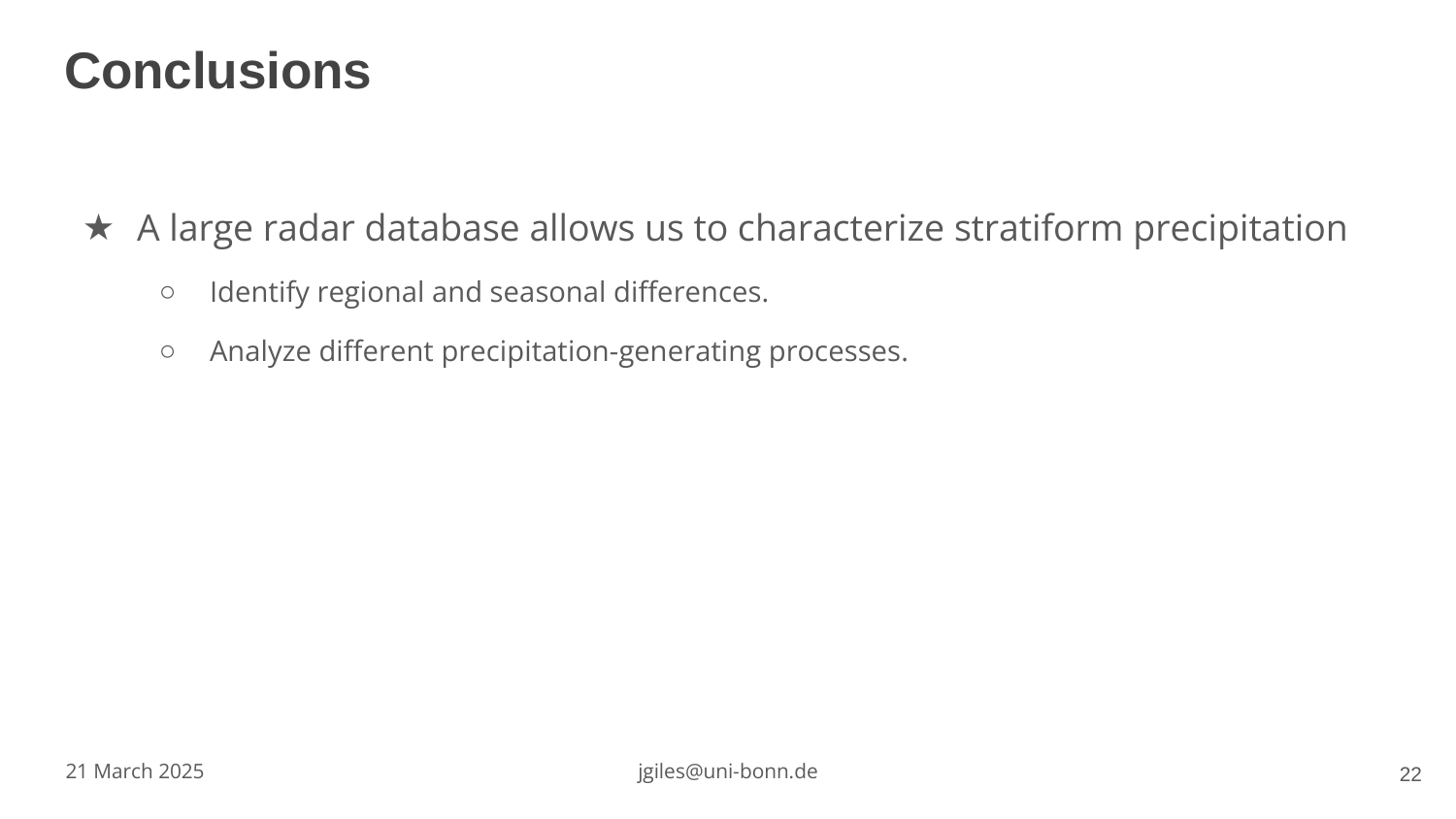

# Conclusions
A large radar database allows us to characterize stratiform precipitation
Identify regional and seasonal differences.
Analyze different precipitation-generating processes.

22